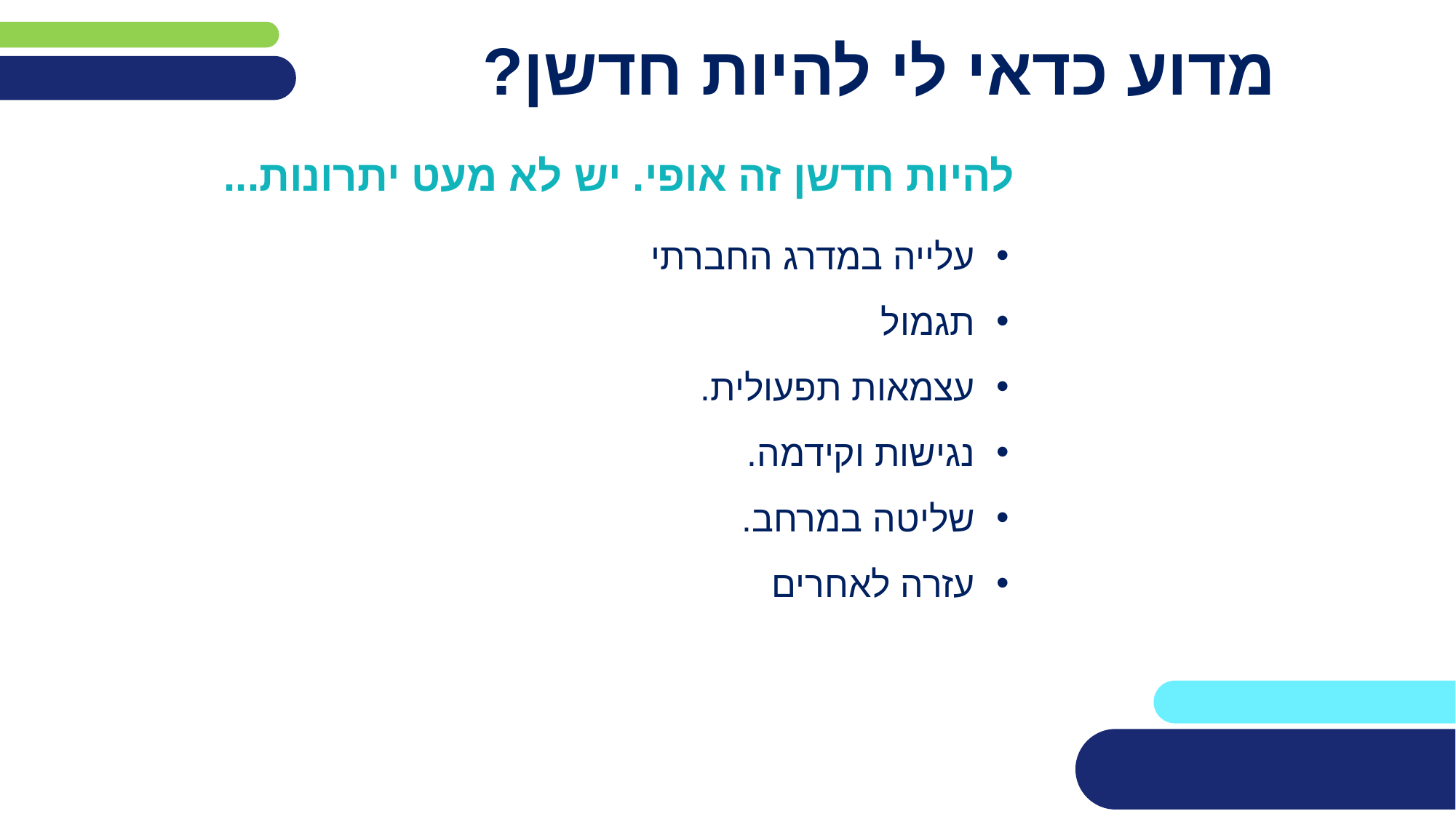

# מדוע כדאי לי להיות חדשן?
להיות חדשן זה אופי. יש לא מעט יתרונות...
עלייה במדרג החברתי
תגמול
עצמאות תפעולית.
נגישות וקידמה.
שליטה במרחב.
עזרה לאחרים